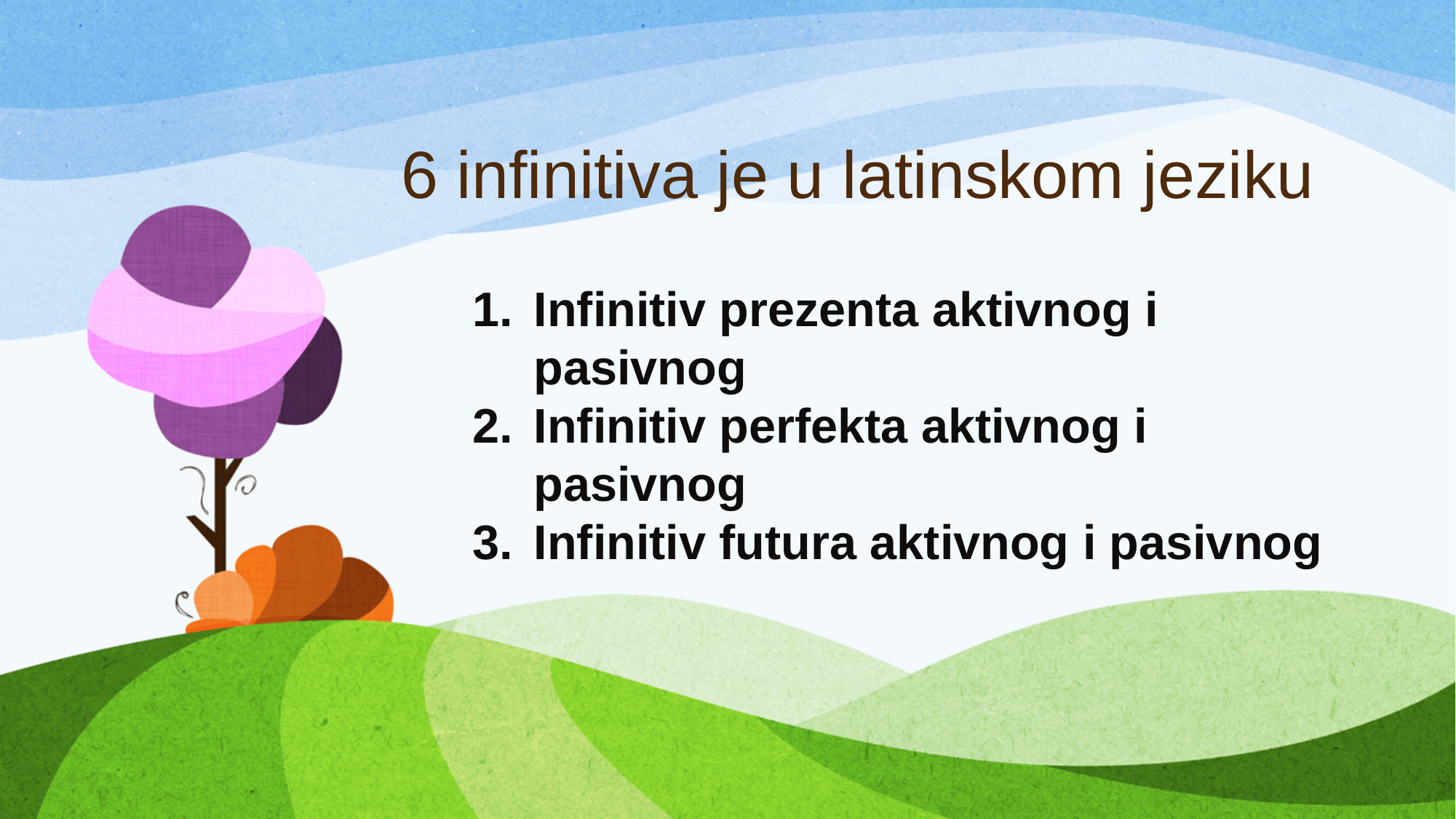

# 6 infinitiva je u latinskom jeziku
Infinitiv prezenta aktivnog i pasivnog
Infinitiv perfekta aktivnog i pasivnog
Infinitiv futura aktivnog i pasivnog